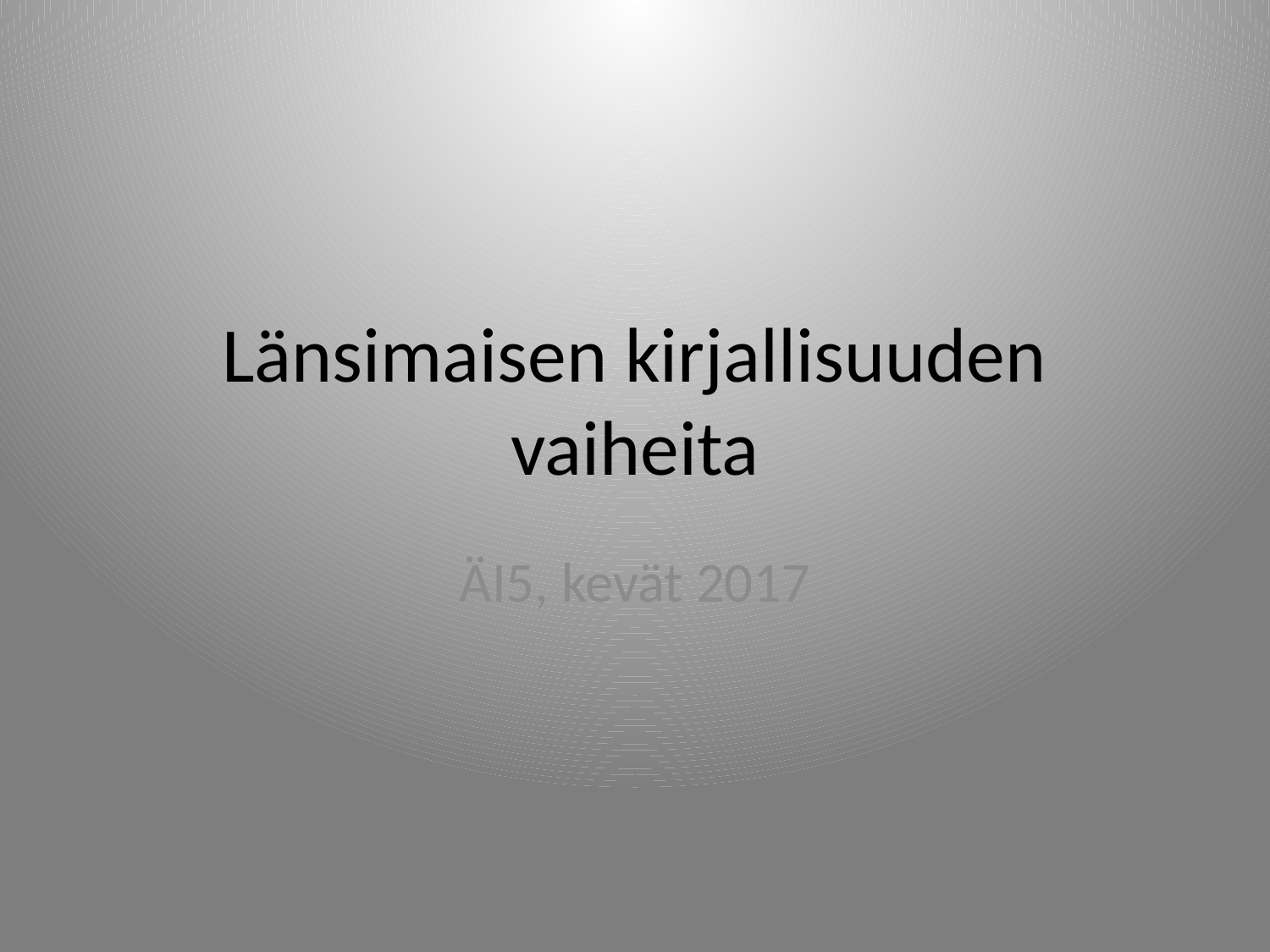

# Länsimaisen kirjallisuuden vaiheita
ÄI5, kevät 2017